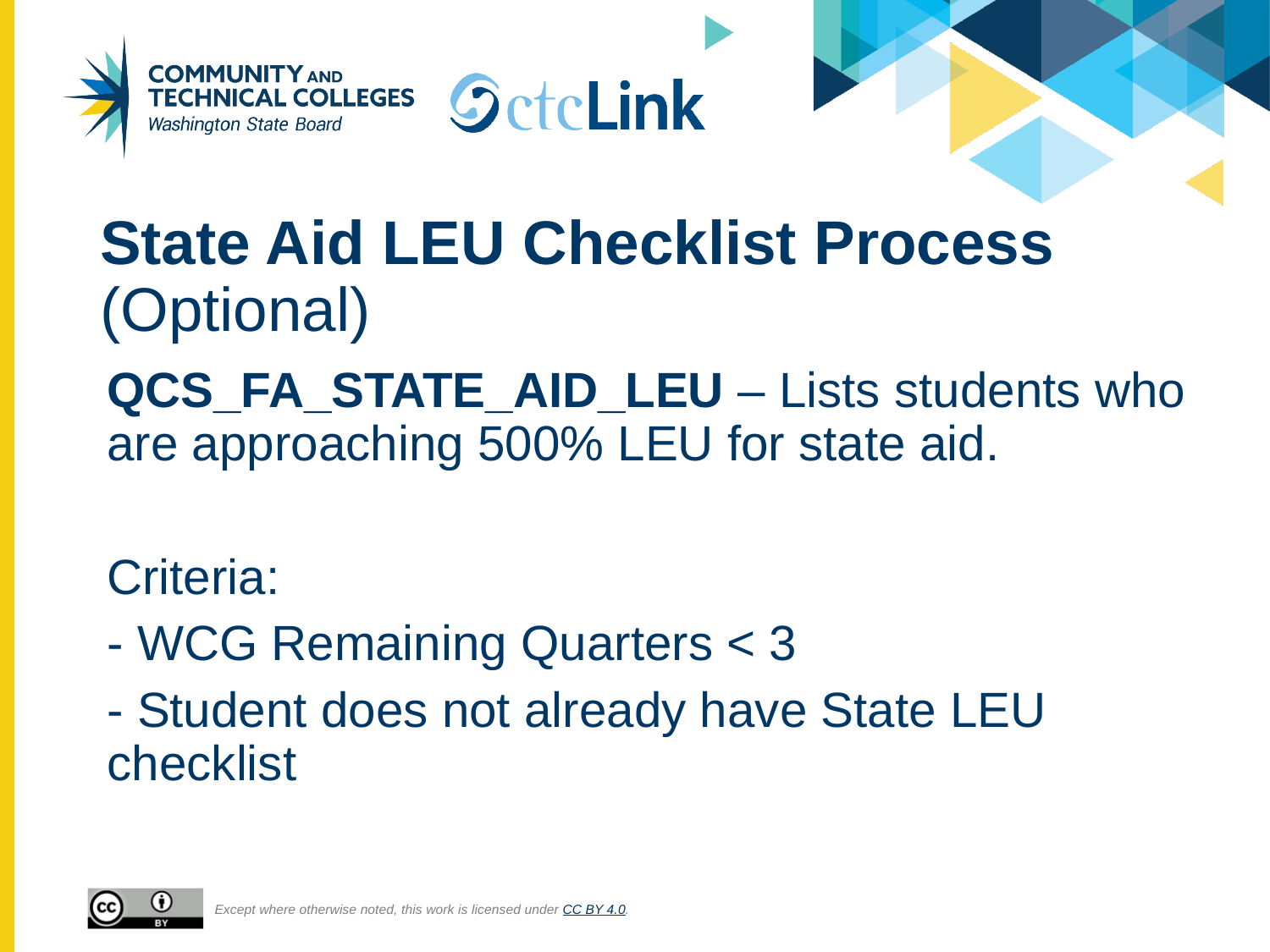

# State Aid LEU Checklist Process (Optional)
QCS_FA_STATE_AID_LEU – Lists students who are approaching 500% LEU for state aid.

Criteria:
- WCG Remaining Quarters < 3
- Student does not already have State LEU checklist